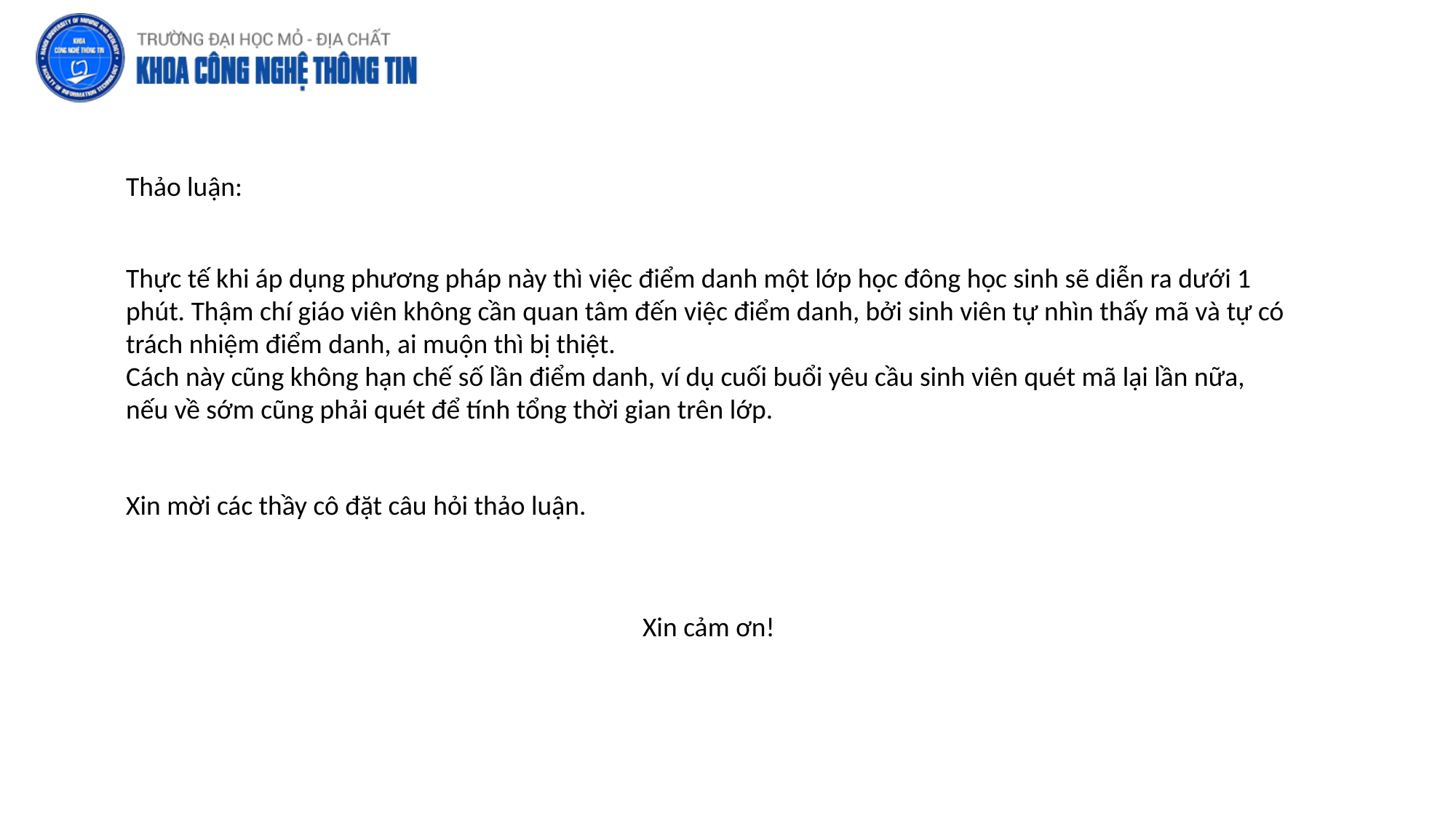

Thảo luận:
Thực tế khi áp dụng phương pháp này thì việc điểm danh một lớp học đông học sinh sẽ diễn ra dưới 1 phút. Thậm chí giáo viên không cần quan tâm đến việc điểm danh, bởi sinh viên tự nhìn thấy mã và tự có trách nhiệm điểm danh, ai muộn thì bị thiệt.
Cách này cũng không hạn chế số lần điểm danh, ví dụ cuối buổi yêu cầu sinh viên quét mã lại lần nữa, nếu về sớm cũng phải quét để tính tổng thời gian trên lớp.
Xin mời các thầy cô đặt câu hỏi thảo luận.
Xin cảm ơn!